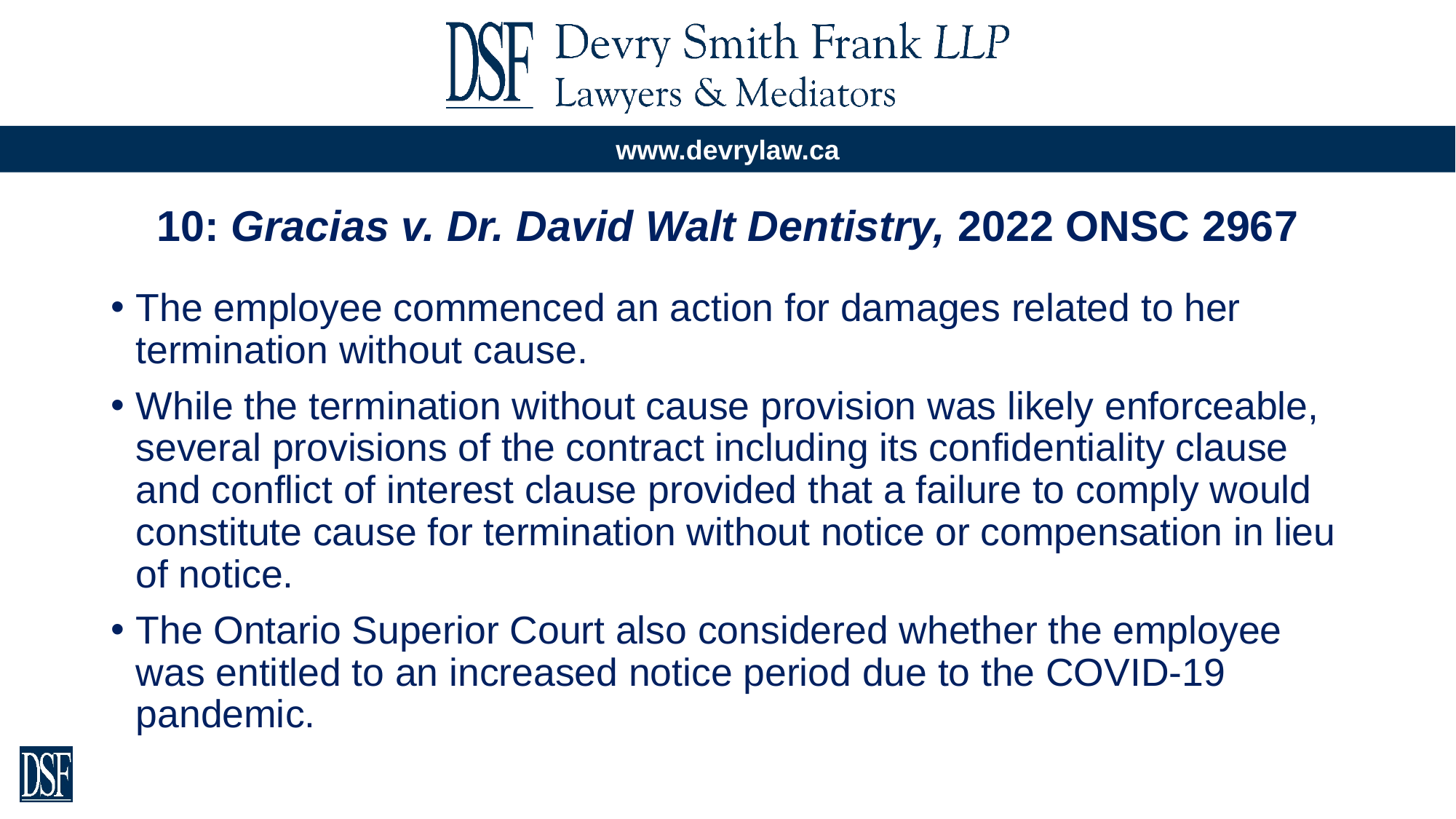

# 10: Gracias v. Dr. David Walt Dentistry, 2022 ONSC 2967
The employee commenced an action for damages related to her termination without cause.
While the termination without cause provision was likely enforceable, several provisions of the contract including its confidentiality clause and conflict of interest clause provided that a failure to comply would constitute cause for termination without notice or compensation in lieu of notice.
The Ontario Superior Court also considered whether the employee was entitled to an increased notice period due to the COVID-19 pandemic.